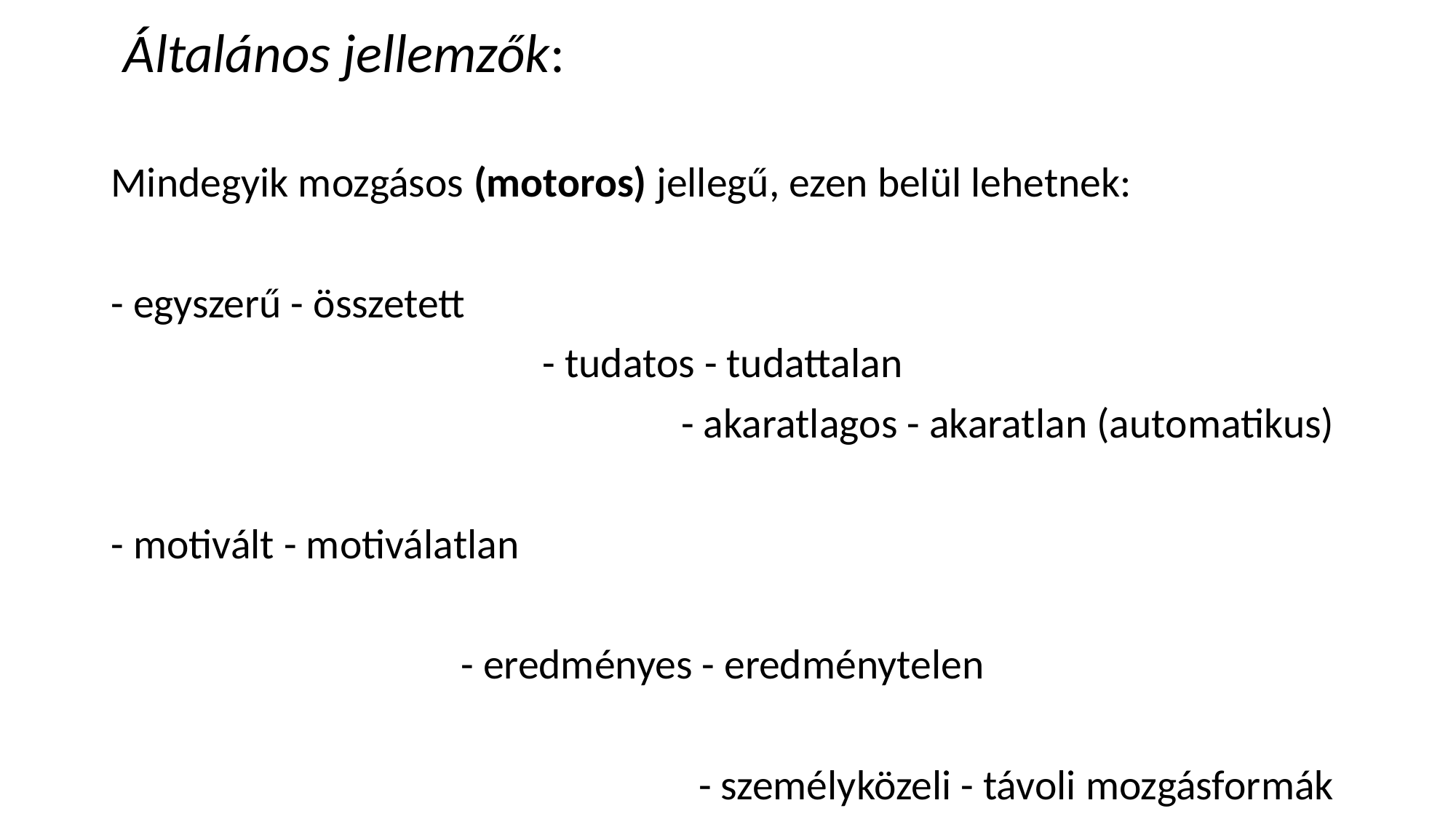

# Általános jellemzők:
Mindegyik mozgásos (motoros) jellegű, ezen belül lehetnek:

- egyszerű - összetett
- tudatos - tudattalan
- akaratlagos - akaratlan (automatikus)

- motivált - motiválatlan

- eredményes - eredménytelen

- személyközeli - távoli mozgásformák